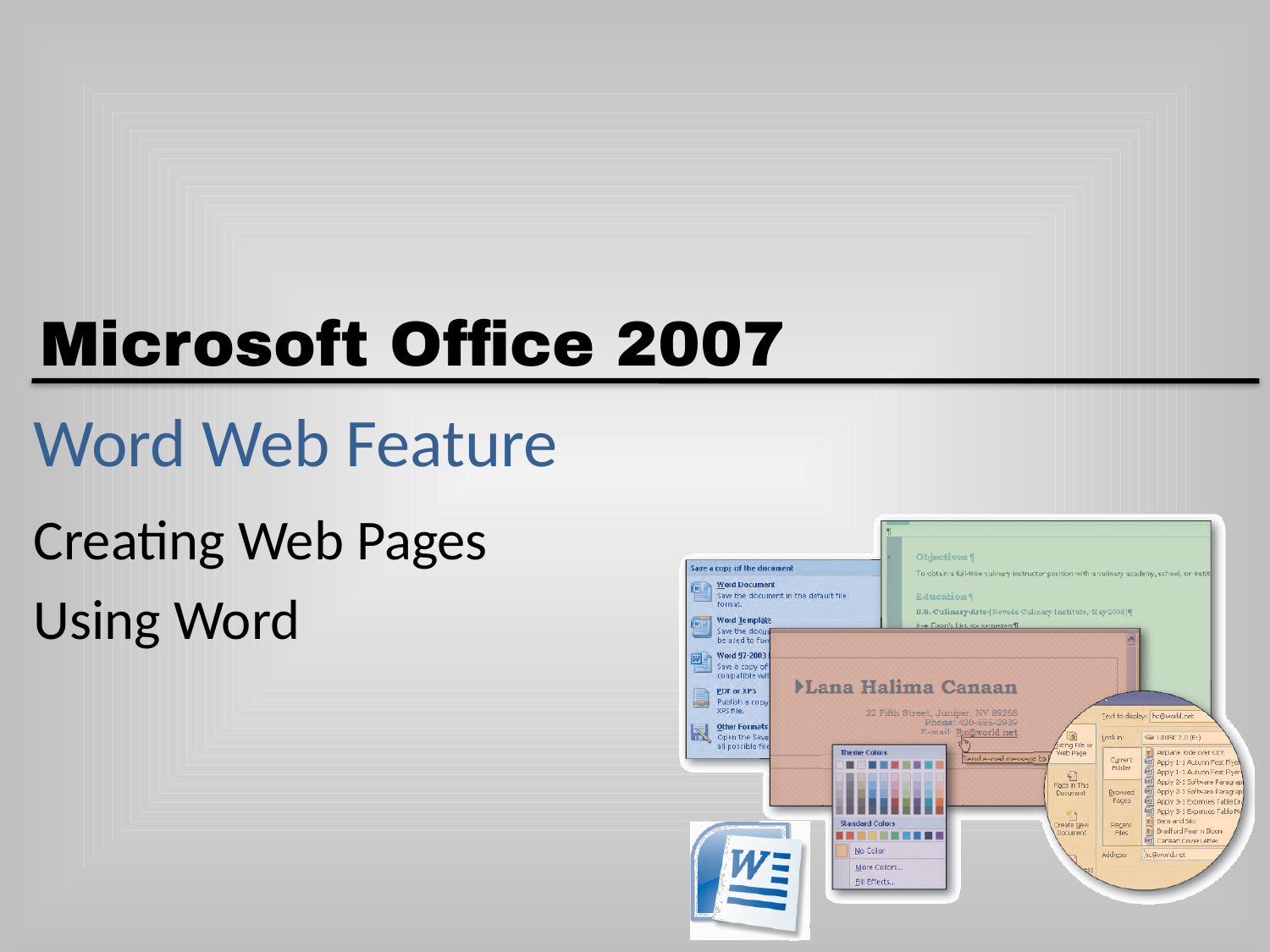

# Word Web Feature
Creating Web Pages
Using Word